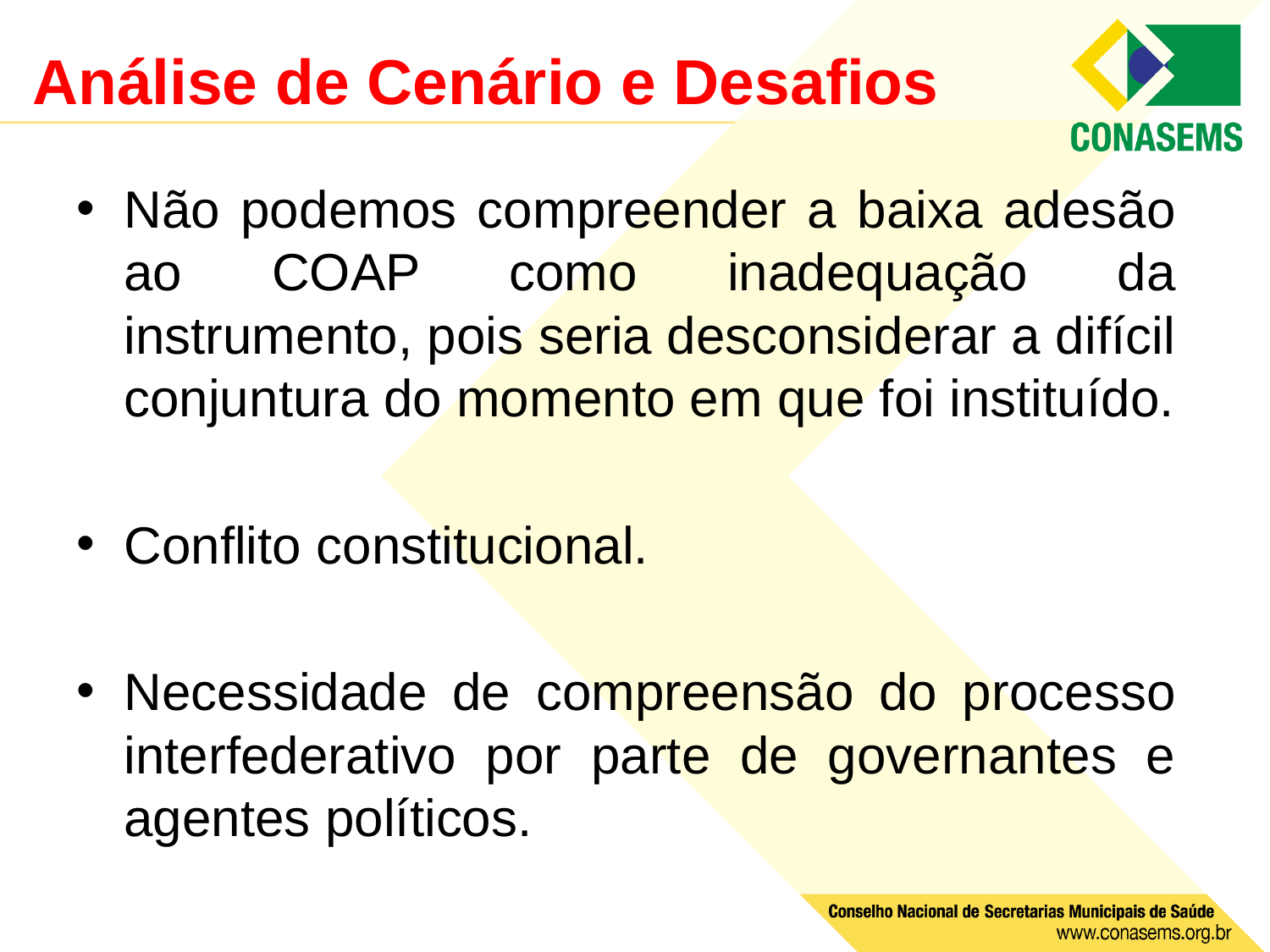

# Análise de Cenário e Desafios
Não podemos compreender a baixa adesão ao COAP como inadequação da instrumento, pois seria desconsiderar a difícil conjuntura do momento em que foi instituído.

Conflito constitucional.

Necessidade de compreensão do processo interfederativo por parte de governantes e agentes políticos.